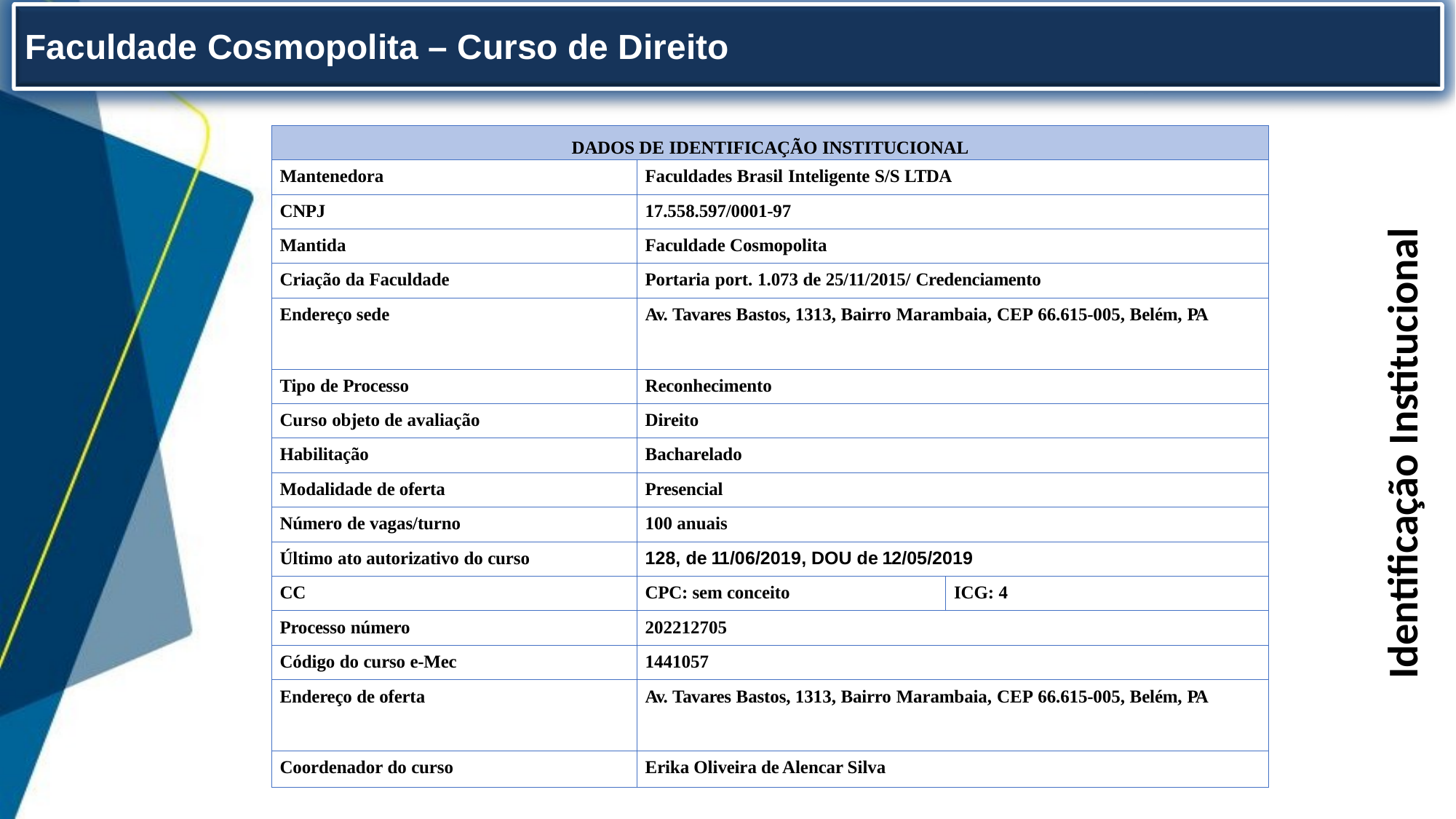

# Faculdade Cosmopolita – Curso de Direito
| DADOS DE IDENTIFICAÇÃO INSTITUCIONAL |  |  |
| --- | --- | --- |
| Mantenedora | Faculdades Brasil Inteligente S/S LTDA |  |
| CNPJ | 17.558.597/0001-97 |  |
| Mantida | Faculdade Cosmopolita |  |
| Criação da Faculdade | Portaria port. 1.073 de 25/11/2015/ Credenciamento |  |
| Endereço sede | Av. Tavares Bastos, 1313, Bairro Marambaia, CEP 66.615-005, Belém, PA |  |
| Tipo de Processo | Reconhecimento |  |
| Curso objeto de avaliação | Direito |  |
| Habilitação | Bacharelado |  |
| Modalidade de oferta | Presencial |  |
| Número de vagas/turno | 100 anuais |  |
| Último ato autorizativo do curso | 128, de 11/06/2019, DOU de 12/05/2019 |  |
| CC | CPC: sem conceito | ICG: 4 |
| Processo número | 202212705 |  |
| Código do curso e-Mec | 1441057 |  |
| Endereço de oferta | Av. Tavares Bastos, 1313, Bairro Marambaia, CEP 66.615-005, Belém, PA |  |
| Coordenador do curso | Erika Oliveira de Alencar Silva |  |
Identificação Institucional